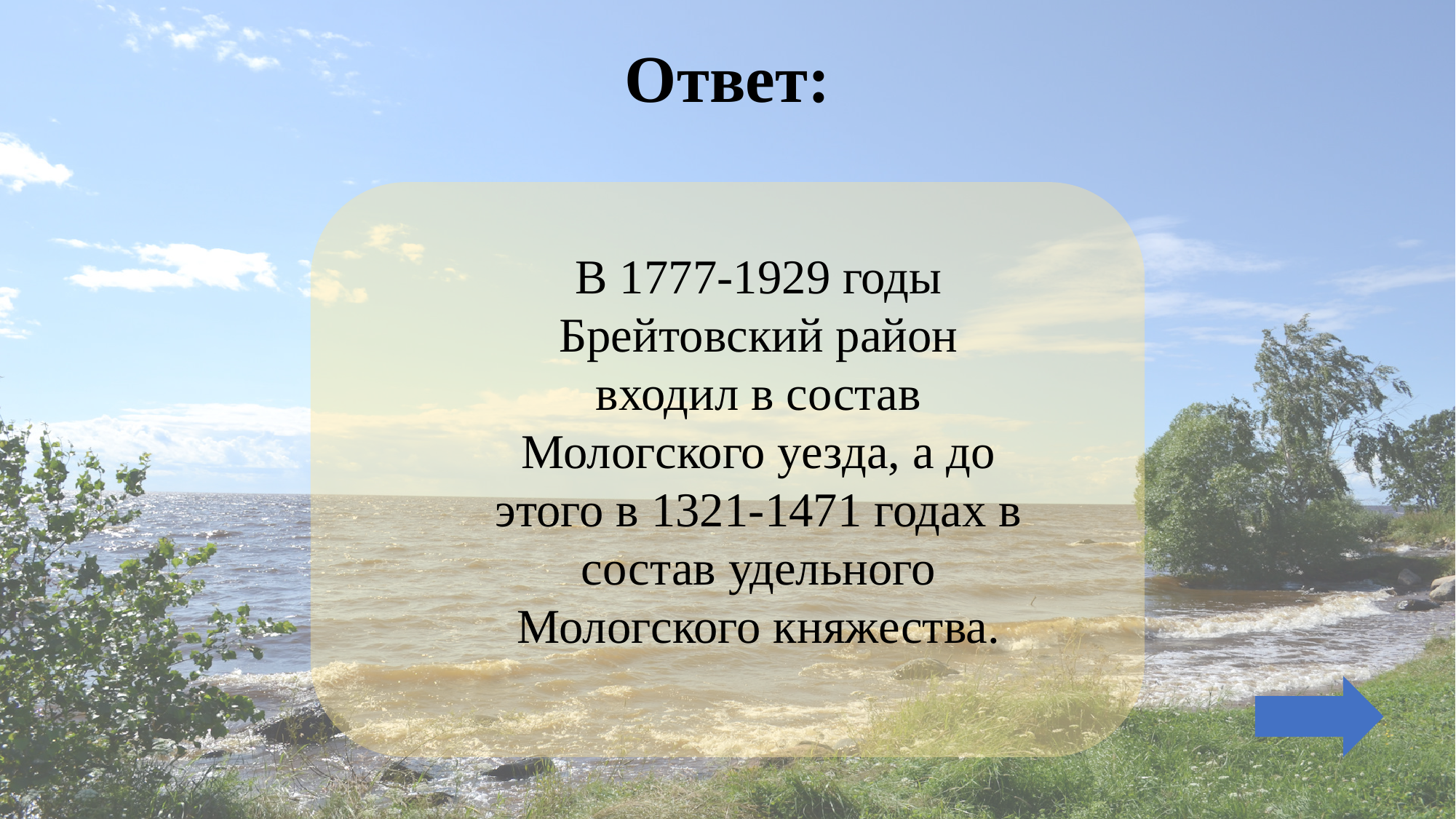

# Ответ:

В 1777-1929 годы Брейтовский район входил в состав Мологского уезда, а до этого в 1321-1471 годах в состав удельного Мологского княжества.